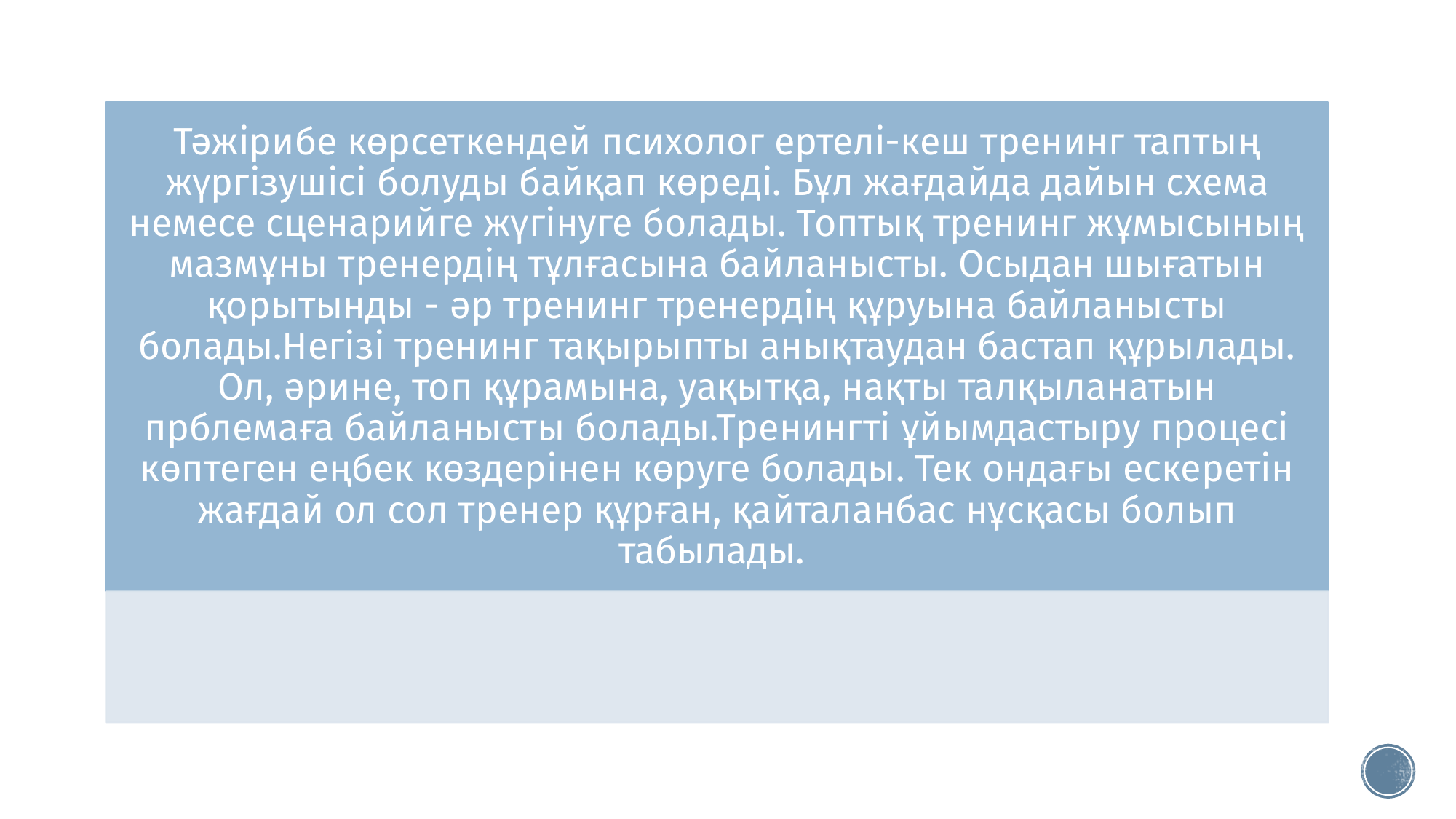

#
Тәжірибе көрсеткендей психолог ертелі-кеш тренинг таптың жүргізушісі болуды байқап көреді. Бұл жағдайда дайын схема немесе сценарийге жүгінуге болады. Топтық тренинг жұмысының мазмұны тренердің тұлғасына байланысты. Осыдан шығатын қорытынды - әр тренинг тренердің құруына байланысты болады.Негізі тренинг тақырыпты анықтаудан бастап құрылады. Ол, әрине, топ құрамына, уақытқа, нақты талқыланатын прблемаға байланысты болады.Тренингті ұйымдастыру процесі көптеген еңбек көздерінен көруге болады. Тек ондағы ескеретін жағдай ол сол тренер құрған, қайталанбас нұсқасы болып табылады.